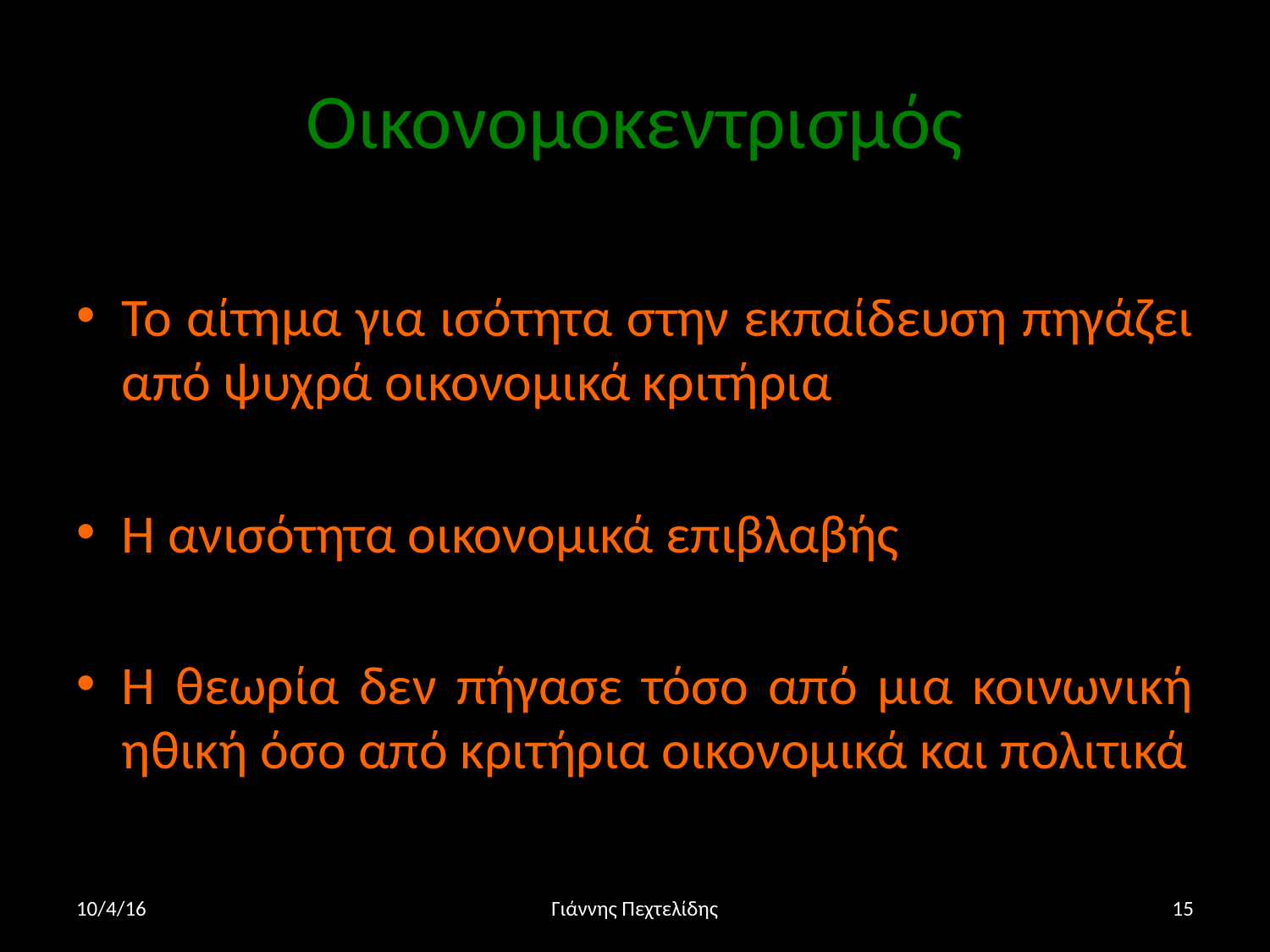

# Οικονομοκεντρισμός
Το αίτημα για ισότητα στην εκπαίδευση πηγάζει από ψυχρά οικονομικά κριτήρια

Η ανισότητα οικονομικά επιβλαβής

Η θεωρία δεν πήγασε τόσο από μια κοινωνική ηθική όσο από κριτήρια οικονομικά και πολιτικά
10/4/16
Γιάννης Πεχτελίδης
15